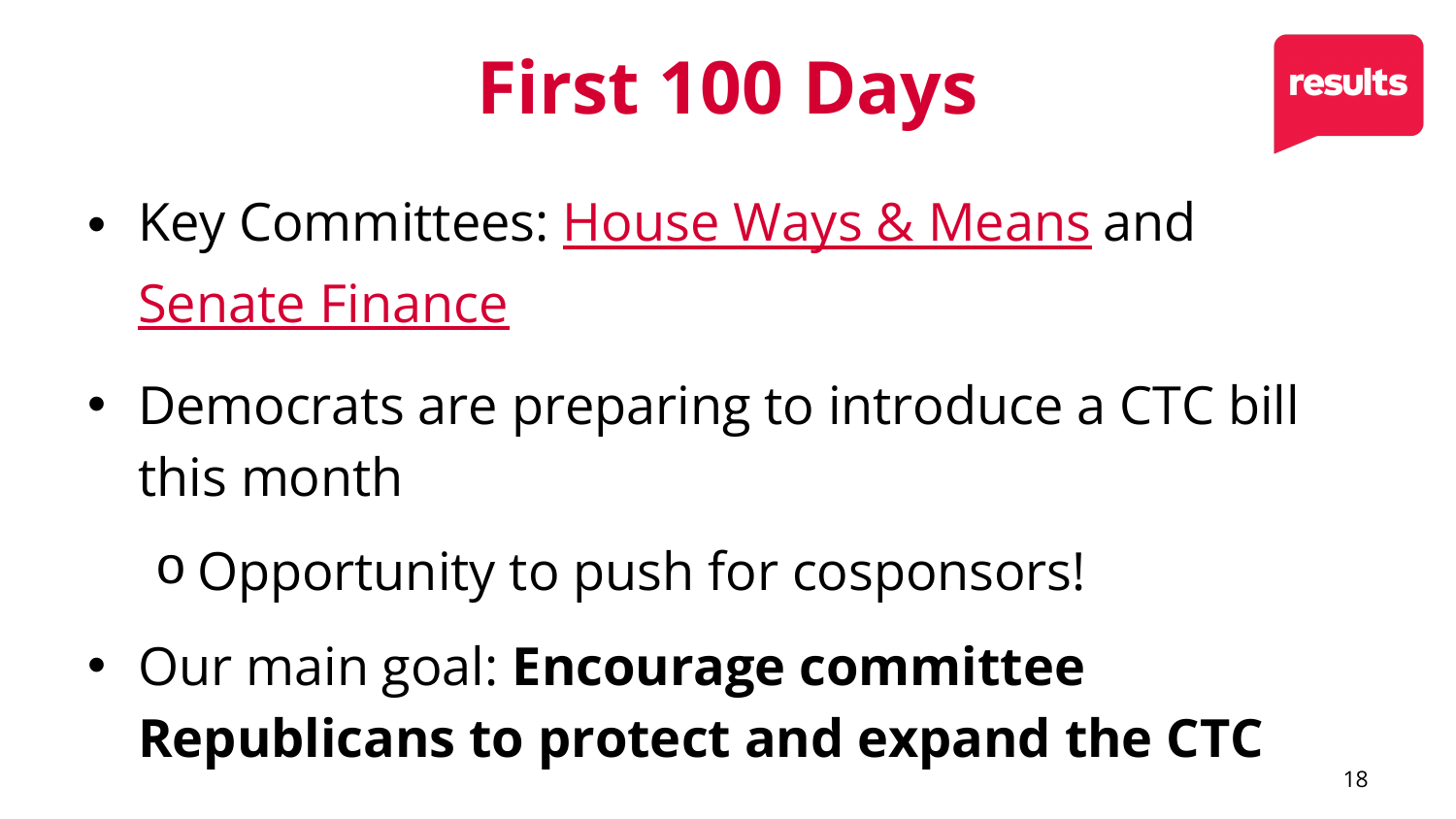

# First 100 Days
Key Committees: House Ways & Means and Senate Finance
Democrats are preparing to introduce a CTC bill this month
Opportunity to push for cosponsors!
Our main goal: Encourage committee Republicans to protect and expand the CTC
18